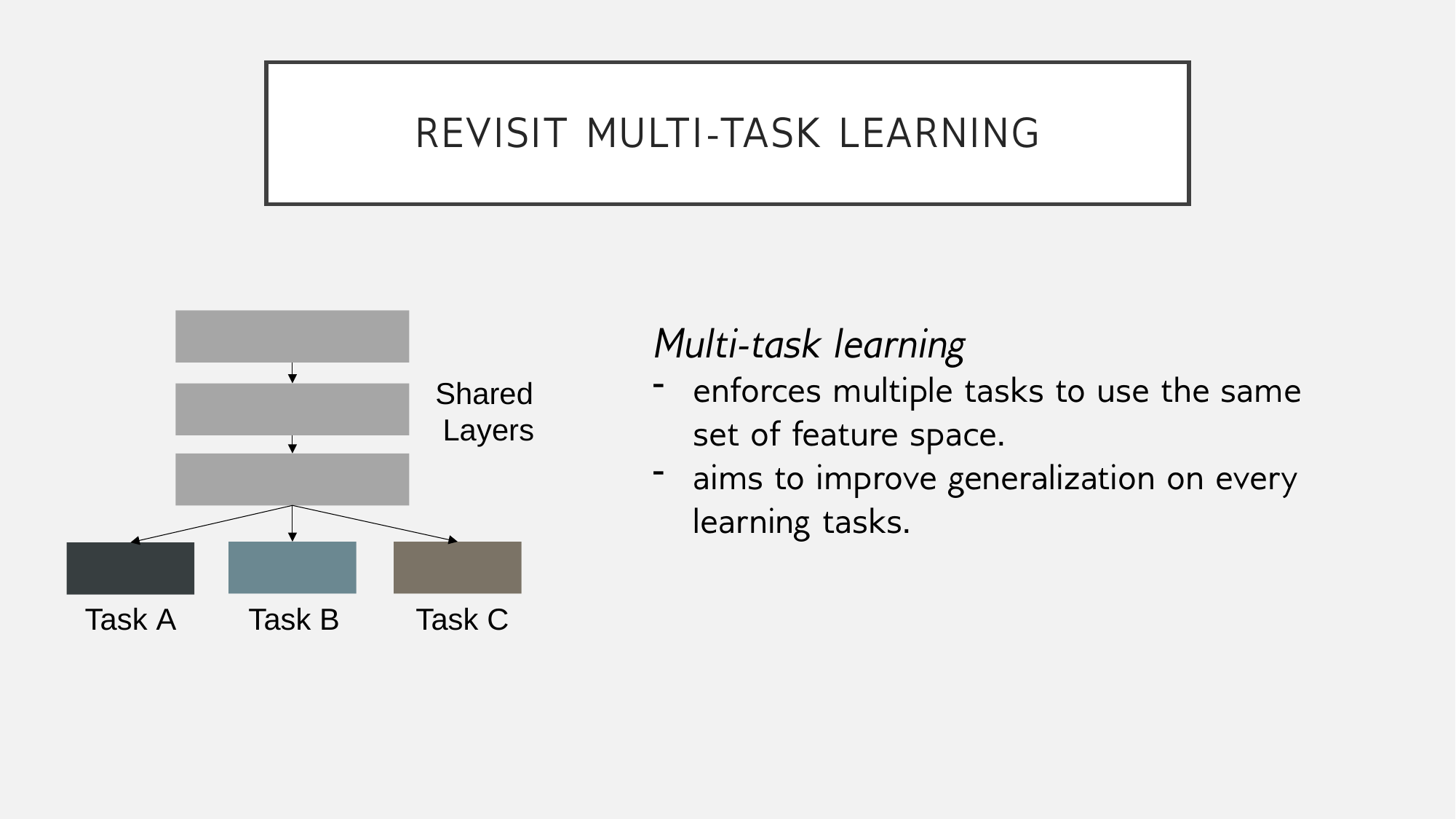

# Revisit Multi-task Learning
Multi-task learning
enforces multiple tasks to use the same set of feature space.
aims to improve generalization on every learning tasks.

Shared
Layers

Task A
Task B
Task C